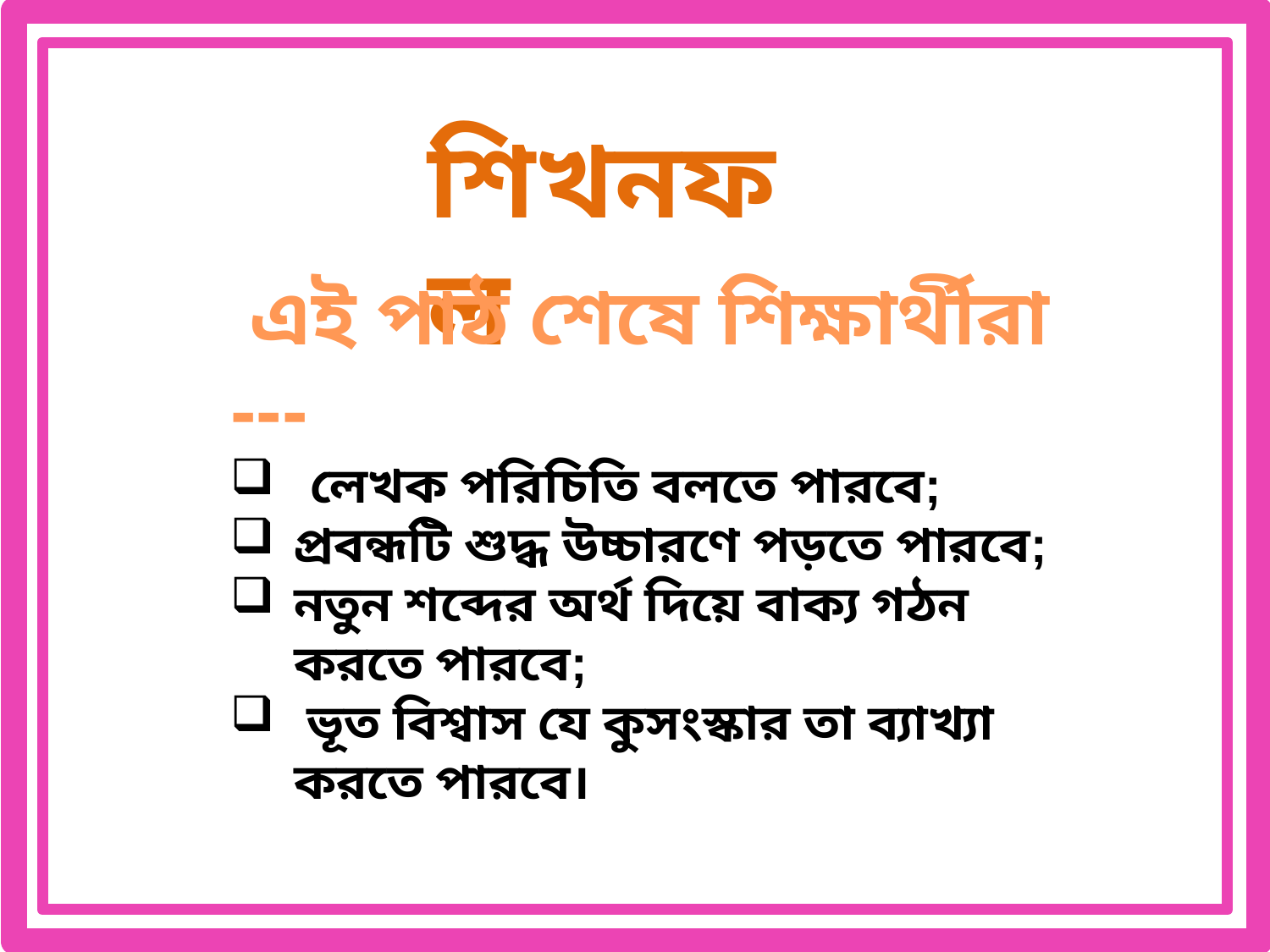

শিখনফল

 এই পাঠ শেষে শিক্ষার্থীরা ---
লেখক পরিচিতি বলতে পারবে;
প্রবন্ধটি শুদ্ধ উচ্চারণে পড়তে পারবে;
নতুন শব্দের অর্থ দিয়ে বাক্য গঠন করতে পারবে;
 ভূত বিশ্বাস যে কুসংস্কার তা ব্যাখ্যা করতে পারবে।